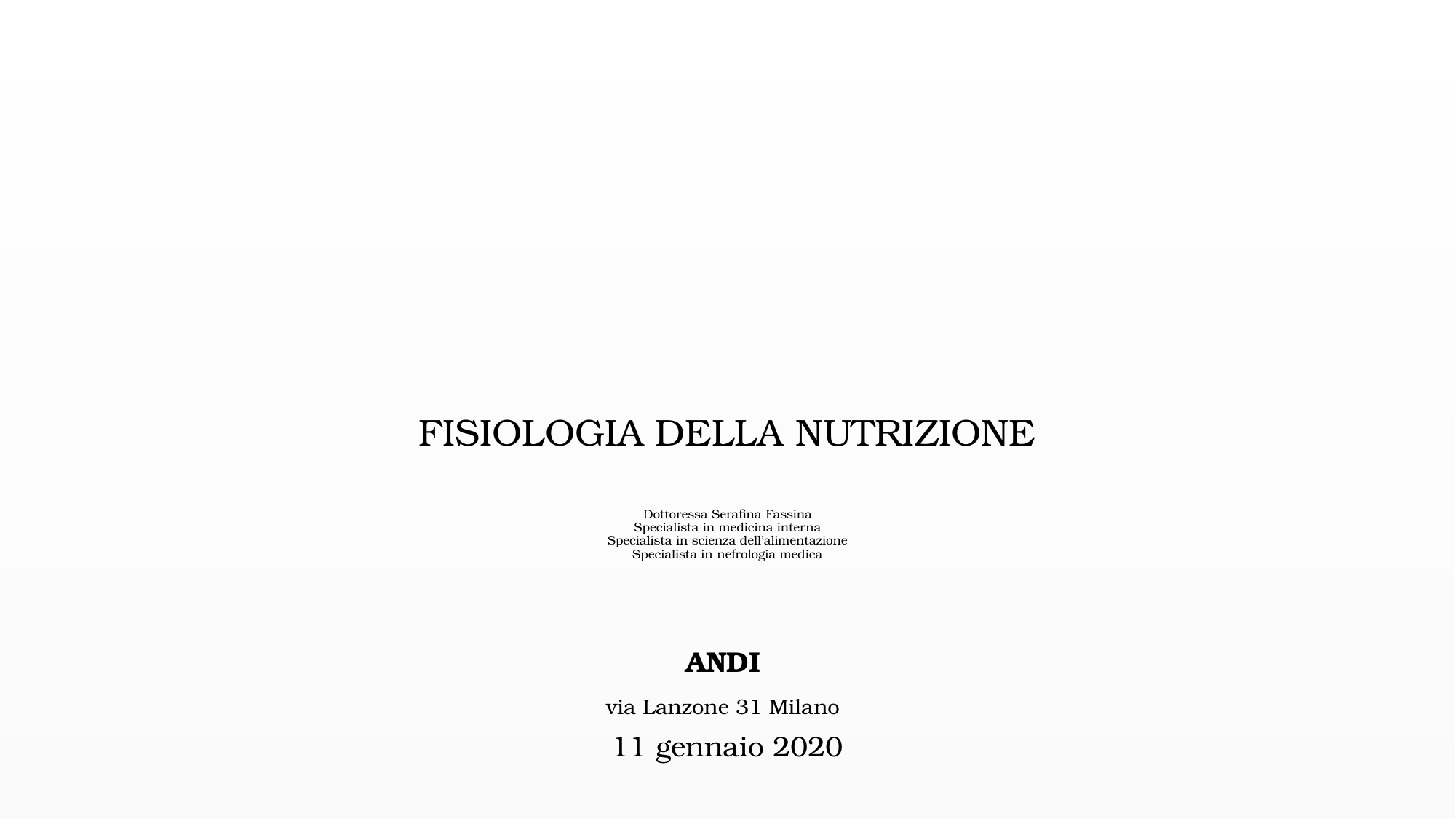

# FISIOLOGIA DELLA NUTRIZIONE Dottoressa Serafina Fassina Specialista in medicina interna Specialista in scienza dell’alimentazione Specialista in nefrologia medica
ANDI
via Lanzone 31 Milano
11 gennaio 2020